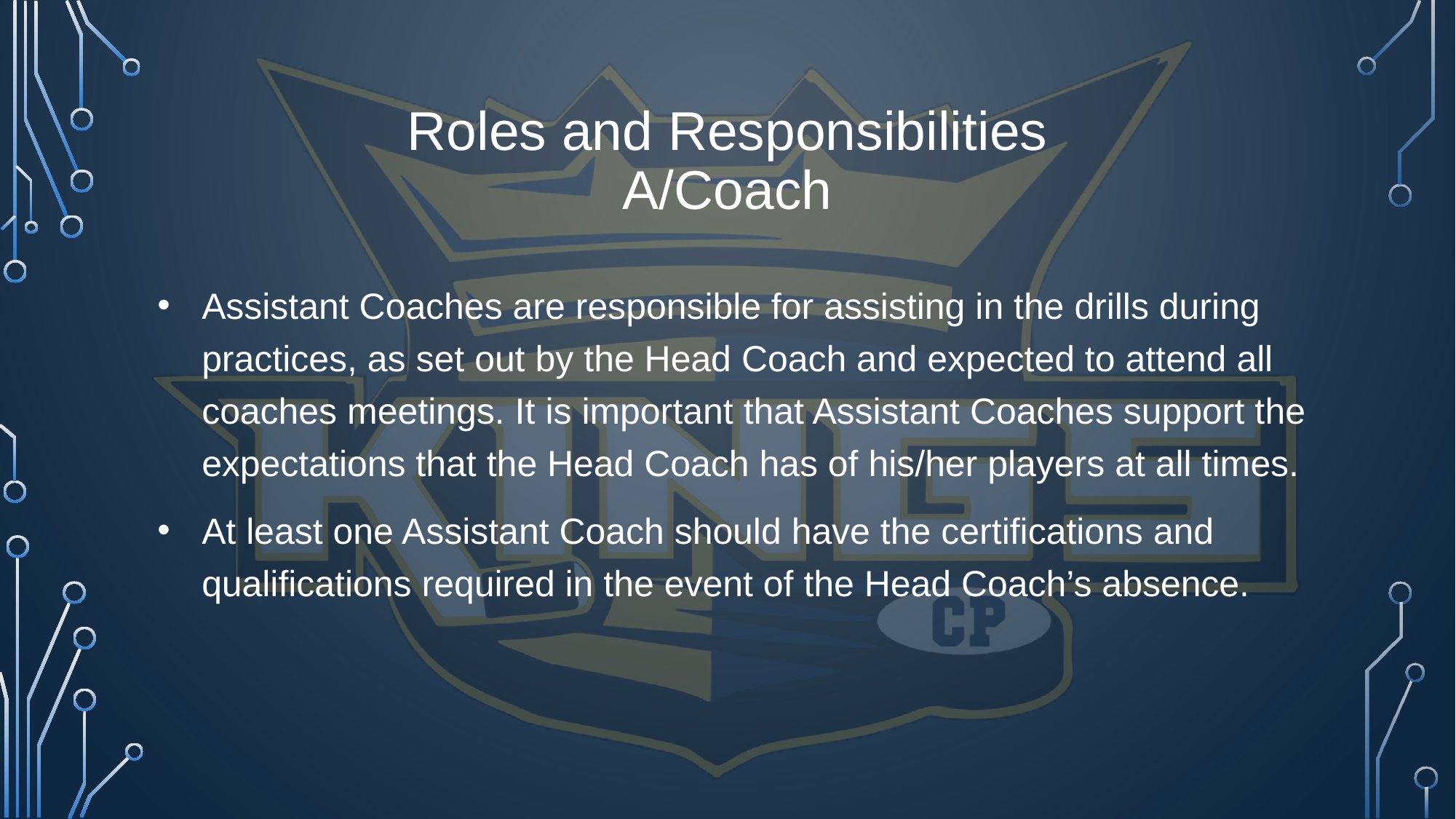

# Roles and Responsibilities A/Coach
Assistant Coaches are responsible for assisting in the drills during practices, as set out by the Head Coach and expected to attend all coaches meetings. It is important that Assistant Coaches support the expectations that the Head Coach has of his/her players at all times.
At least one Assistant Coach should have the certifications and qualifications required in the event of the Head Coach’s absence.